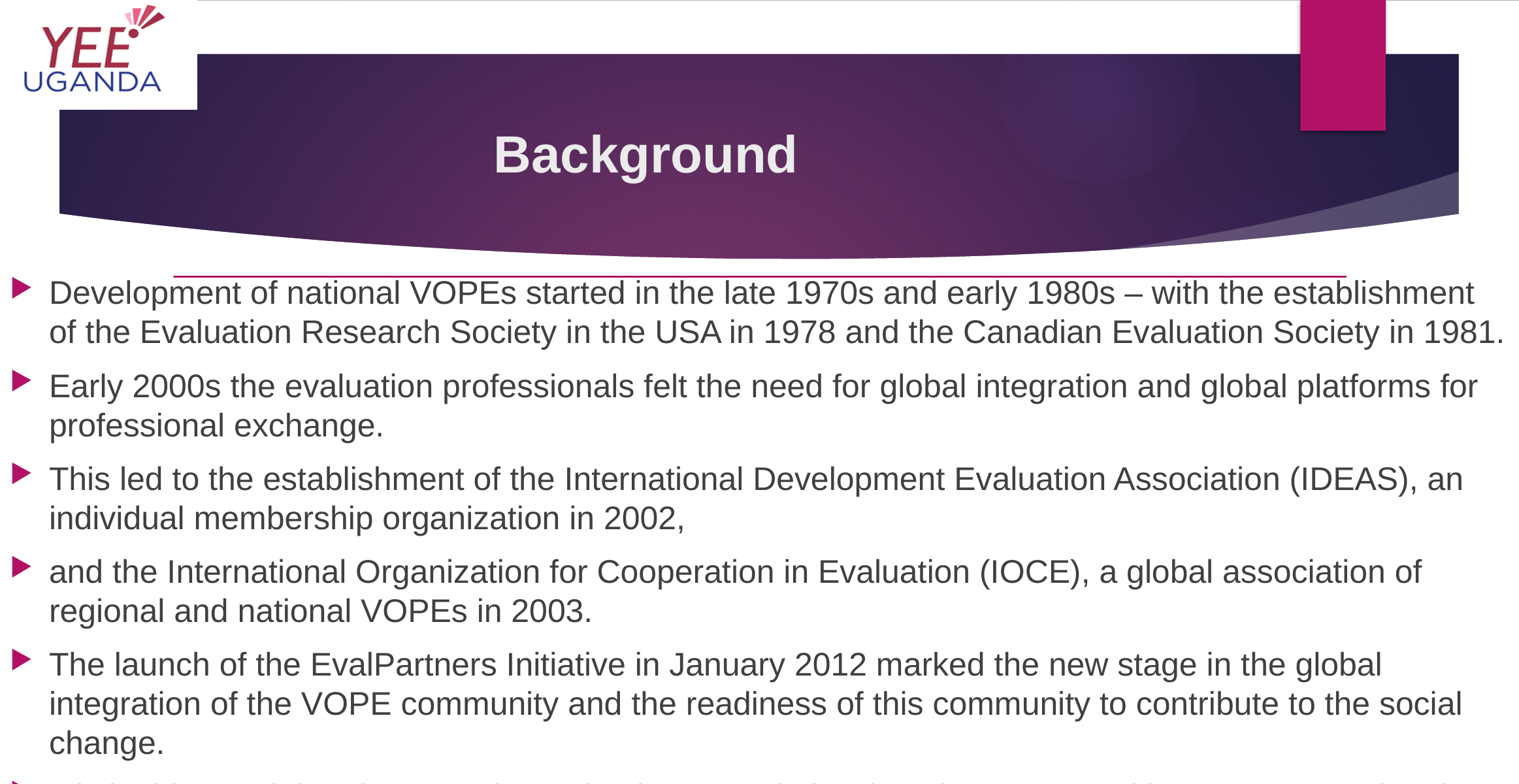

# Background
Development of national VOPEs started in the late 1970s and early 1980s – with the establishment of the Evaluation Research Society in the USA in 1978 and the Canadian Evaluation Society in 1981.
Early 2000s the evaluation professionals felt the need for global integration and global platforms for professional exchange.
This led to the establishment of the International Development Evaluation Association (IDEAS), an individual membership organization in 2002,
and the International Organization for Cooperation in Evaluation (IOCE), a global association of regional and national VOPEs in 2003.
The launch of the EvalPartners Initiative in January 2012 marked the new stage in the global integration of the VOPE community and the readiness of this community to contribute to the social change.
It is in this trend that the Uganda Evaluation Association (UEA) was created in 2001 as a national chapter of African Evaluation Association (AfrEA) whose numbers have continuously grown from 50 members to over 500 as of June 2018.